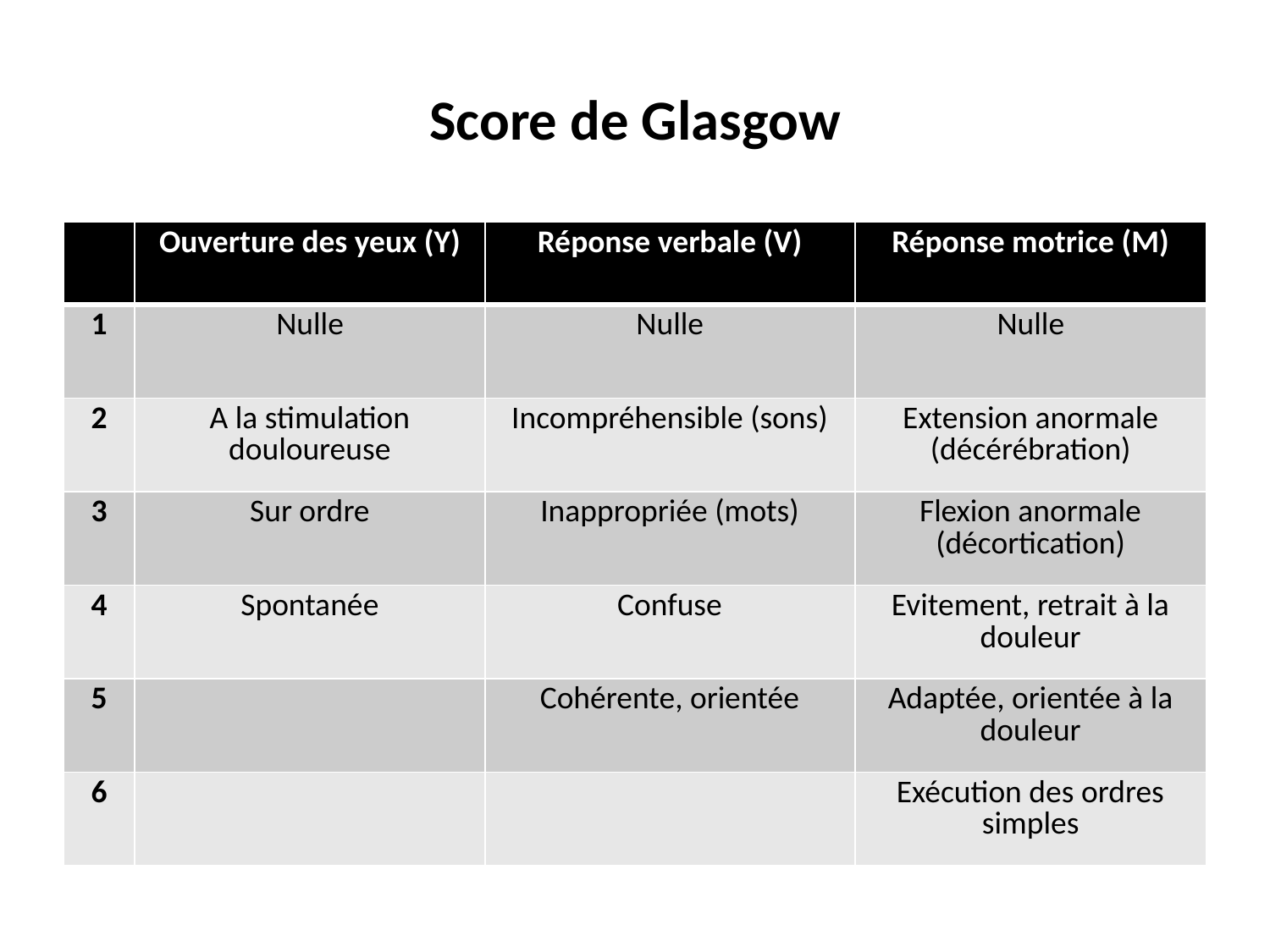

# Score de Glasgow
|  | Ouverture des yeux (Y) | Réponse verbale (V) | Réponse motrice (M) |
| --- | --- | --- | --- |
| 1 | Nulle | Nulle | Nulle |
| 2 | A la stimulation douloureuse | Incompréhensible (sons) | Extension anormale (décérébration) |
| 3 | Sur ordre | Inappropriée (mots) | Flexion anormale (décortication) |
| 4 | Spontanée | Confuse | Evitement, retrait à la douleur |
| 5 |  | Cohérente, orientée | Adaptée, orientée à la douleur |
| 6 |  |  | Exécution des ordres simples |